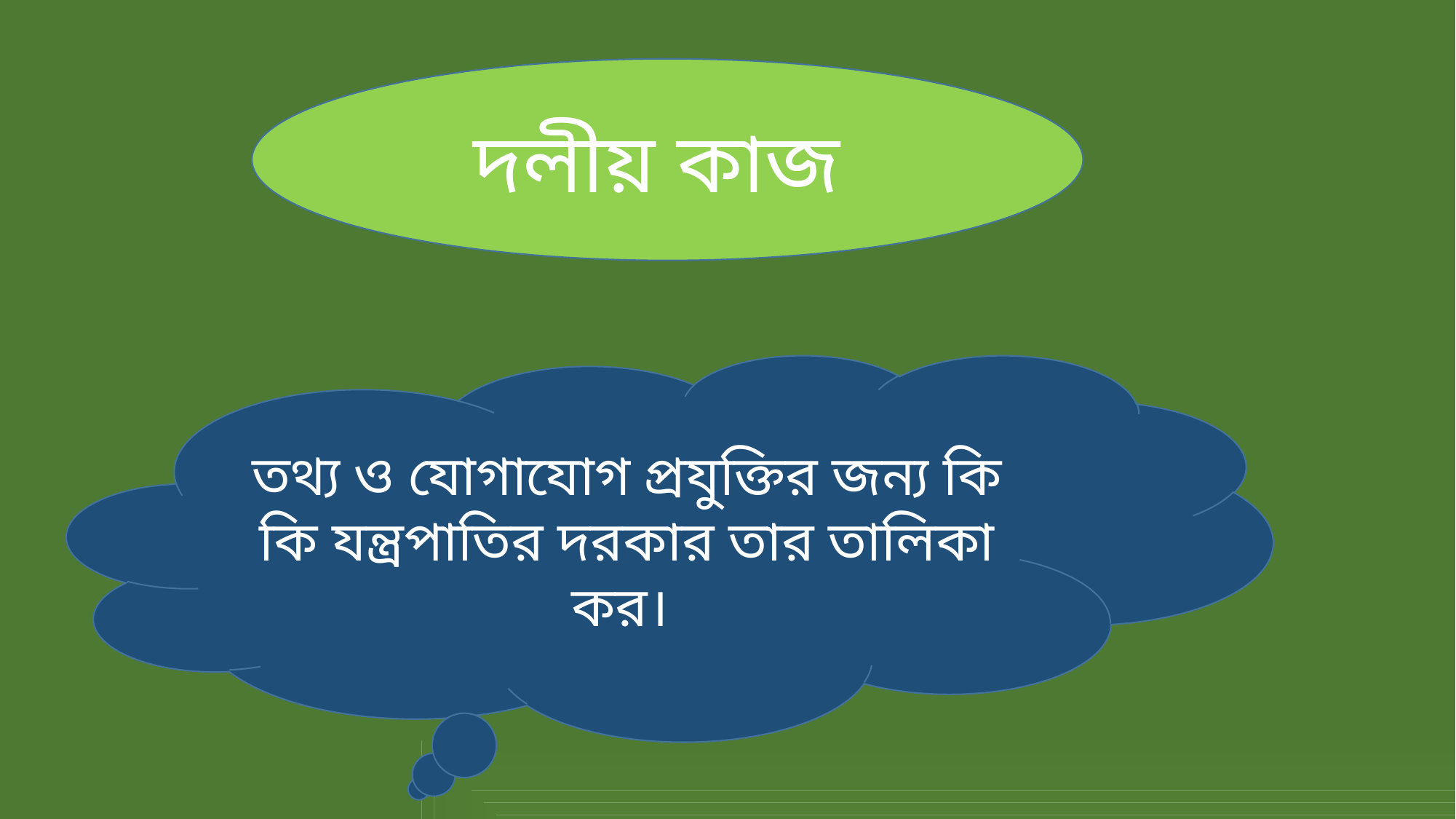

দলীয় কাজ
তথ্য ও যোগাযোগ প্রযুক্তির জন্য কি কি যন্ত্রপাতির দরকার তার তালিকা কর।